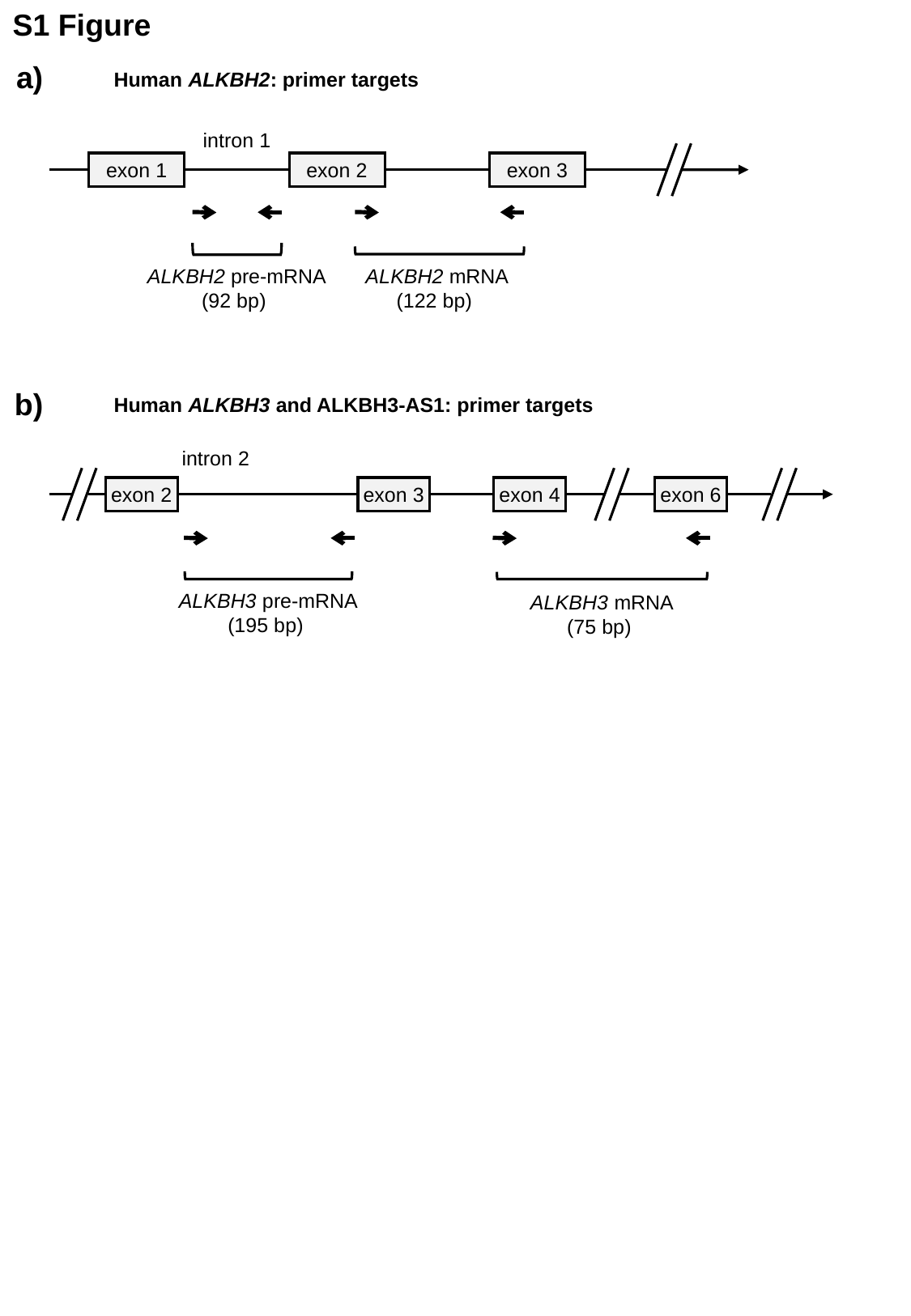

S1 Figure
a)
Human ALKBH2: primer targets
intron 1
exon 1
exon 2
exon 3

ALKBH2 pre-mRNA
(92 bp)
ALKBH2 mRNA
(122 bp)
b)
Human ALKBH3 and ALKBH3-AS1: primer targets
intron 2

exon 2
exon 3
exon 4
exon 6

ALKBH3 pre-mRNA
(195 bp)
ALKBH3 mRNA
(75 bp)